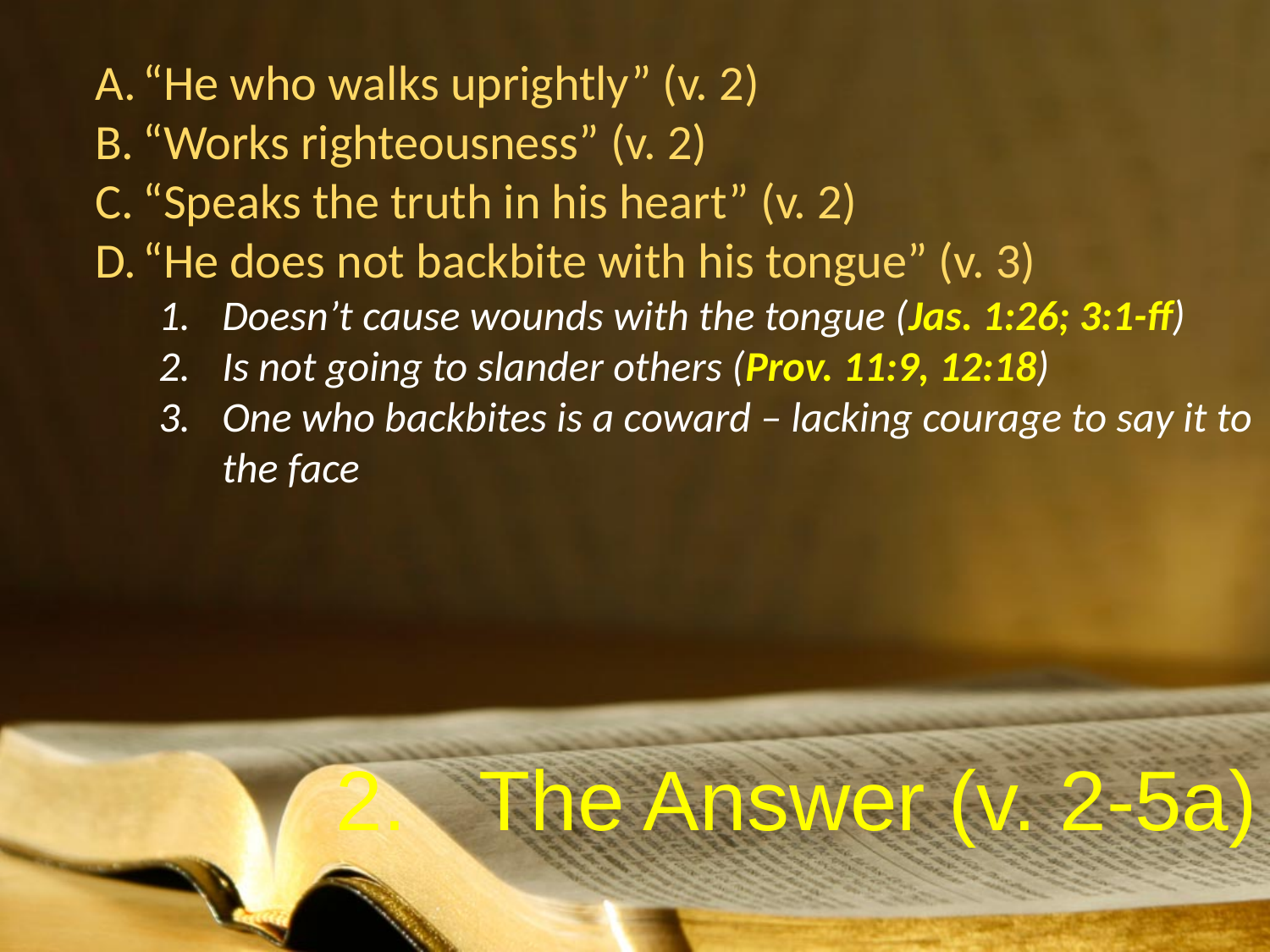

“He who walks uprightly” (v. 2)
“Works righteousness” (v. 2)
“Speaks the truth in his heart” (v. 2)
“He does not backbite with his tongue” (v. 3)
Doesn’t cause wounds with the tongue (Jas. 1:26; 3:1-ff)
Is not going to slander others (Prov. 11:9, 12:18)
One who backbites is a coward – lacking courage to say it to the face
The Answer (v. 2-5a)